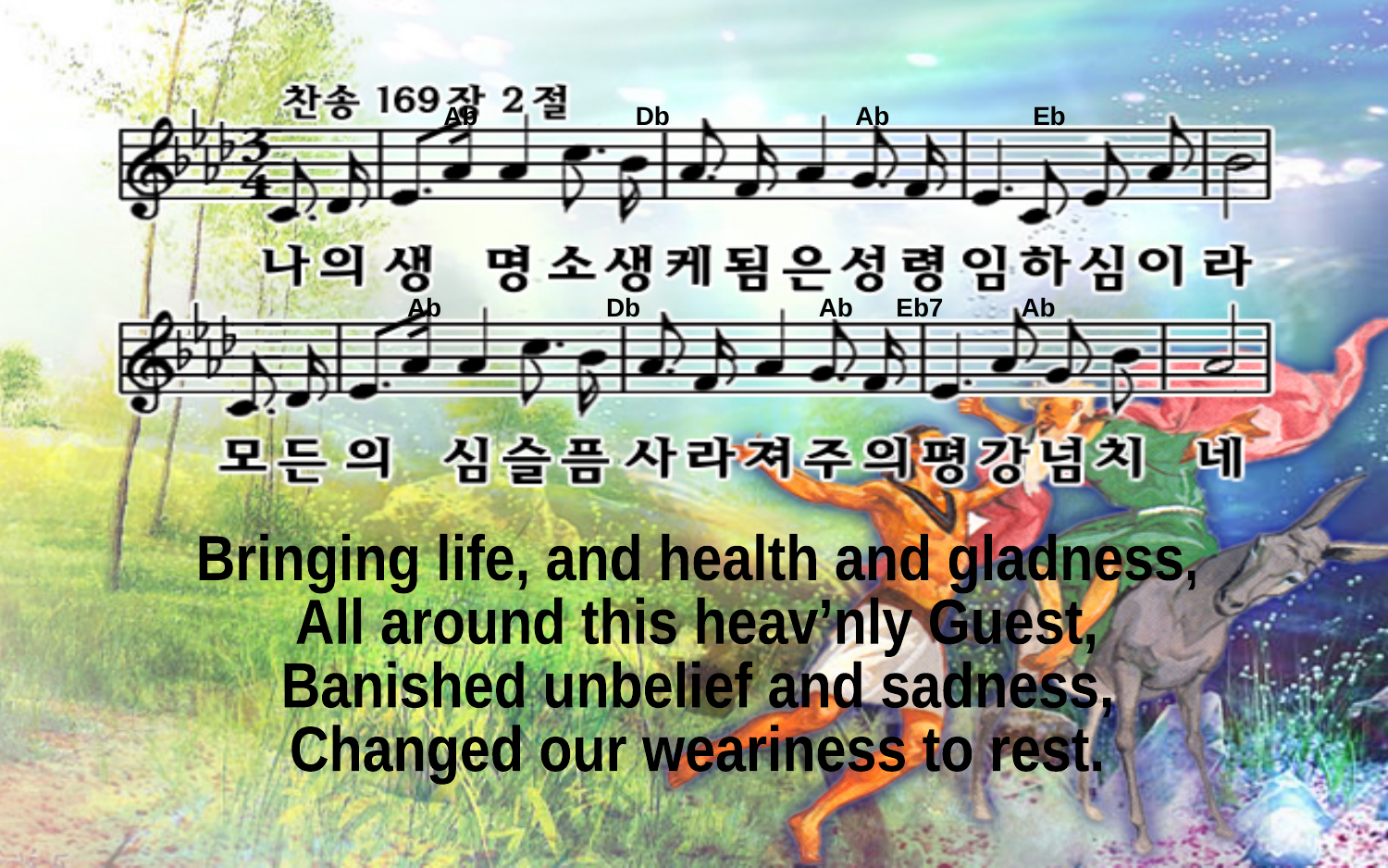

Ab                      Db                          Ab                    Eb
Ab                       Db                         Ab      Eb7           Ab
Bringing life, and health and gladness,
All around this heav’nly Guest,
Banished unbelief and sadness,
Changed our weariness to rest.